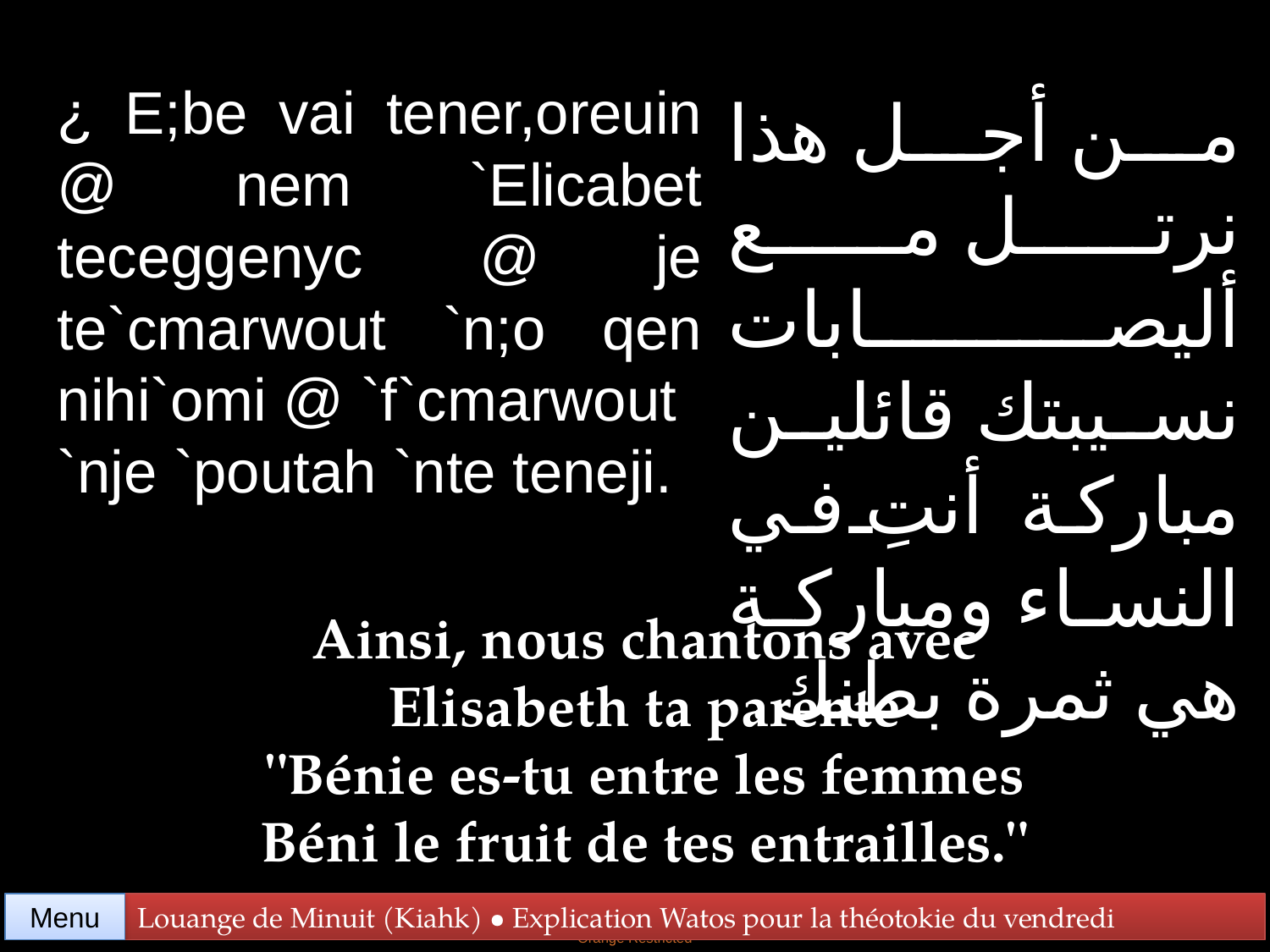

¿ E;be vai tener,oreuin @ nem `Elicabet teceggenyc @ je te`cmarwout `n;o qen nihi`omi @ `f`cmarwout
`nje `poutah `nte teneji.
من أجل هذا نرتل مع أليصابات نسيبتك قائلين مباركة أنتِ في النساء ومباركة هي ثمرة بطنك.

Ainsi, nous chantons avec
Elisabeth ta parente
"Bénie es-tu entre les femmes
Béni le fruit de tes entrailles."
Menu
Louange de Minuit (Kiahk) • Explication Watos pour la théotokie du vendredi